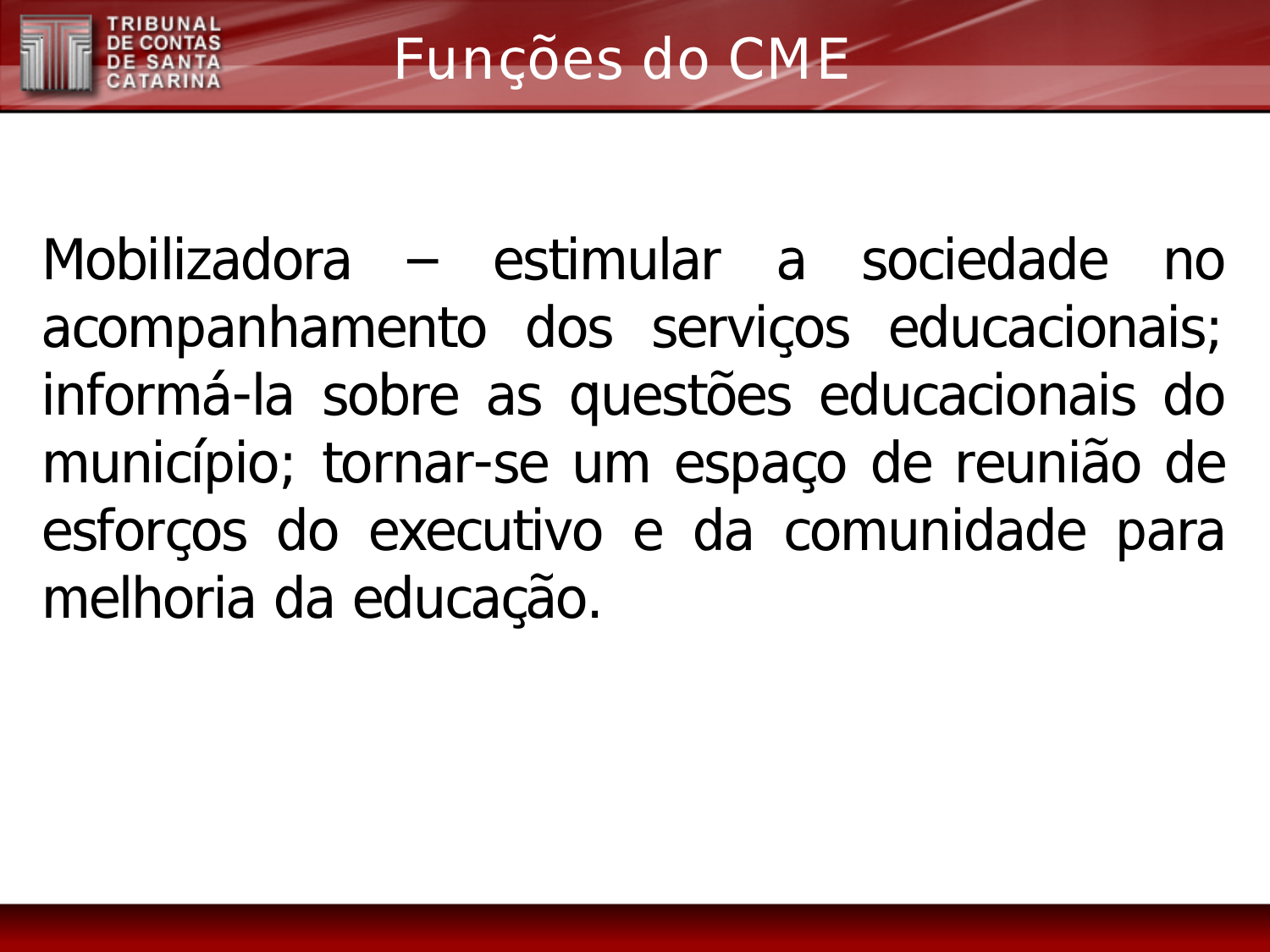

Funções do CME
Mobilizadora – estimular a sociedade no acompanhamento dos serviços educacionais; informá-la sobre as questões educacionais do município; tornar-se um espaço de reunião de esforços do executivo e da comunidade para melhoria da educação.